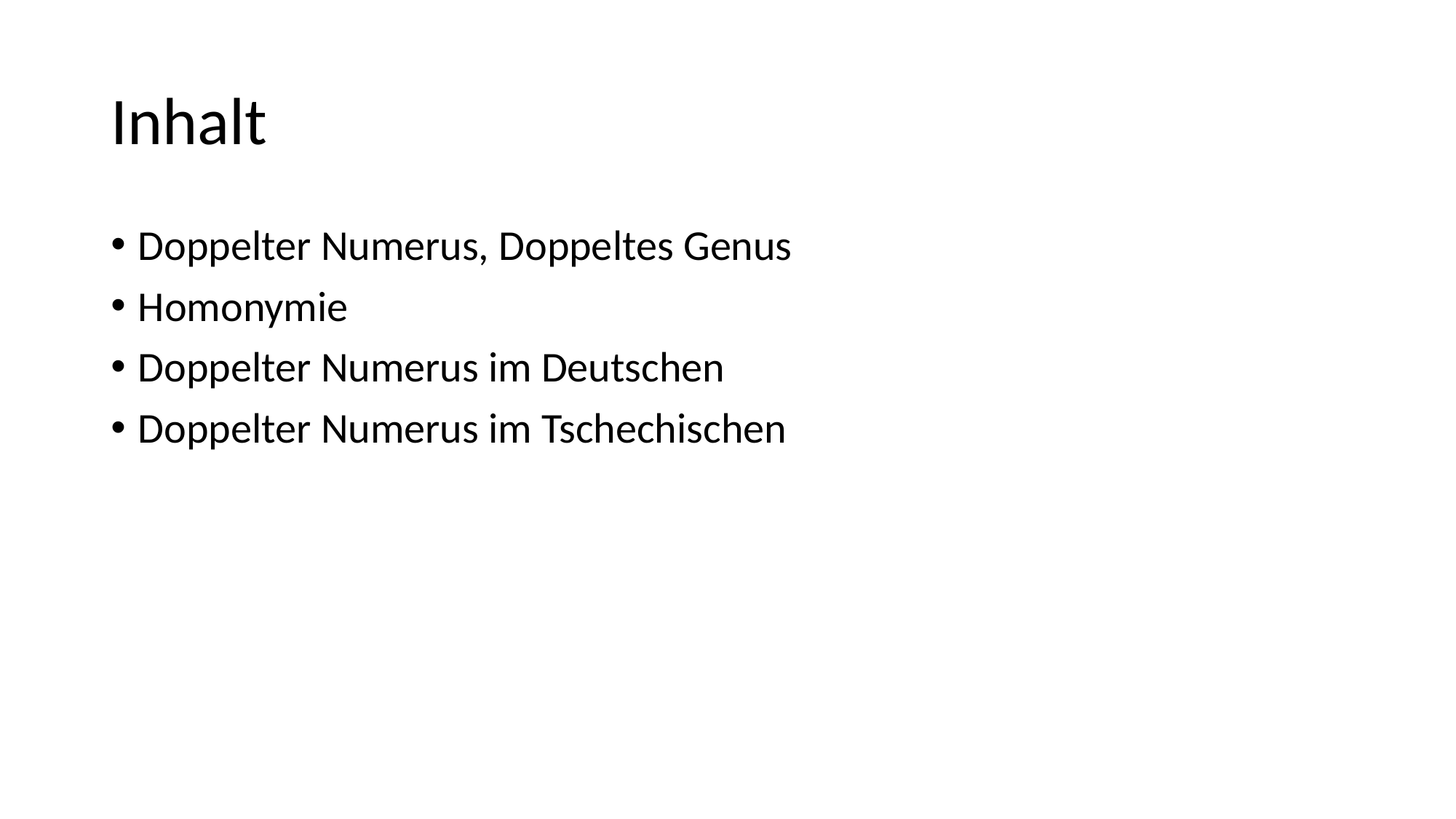

# Inhalt
Doppelter Numerus, Doppeltes Genus
Homonymie
Doppelter Numerus im Deutschen
Doppelter Numerus im Tschechischen